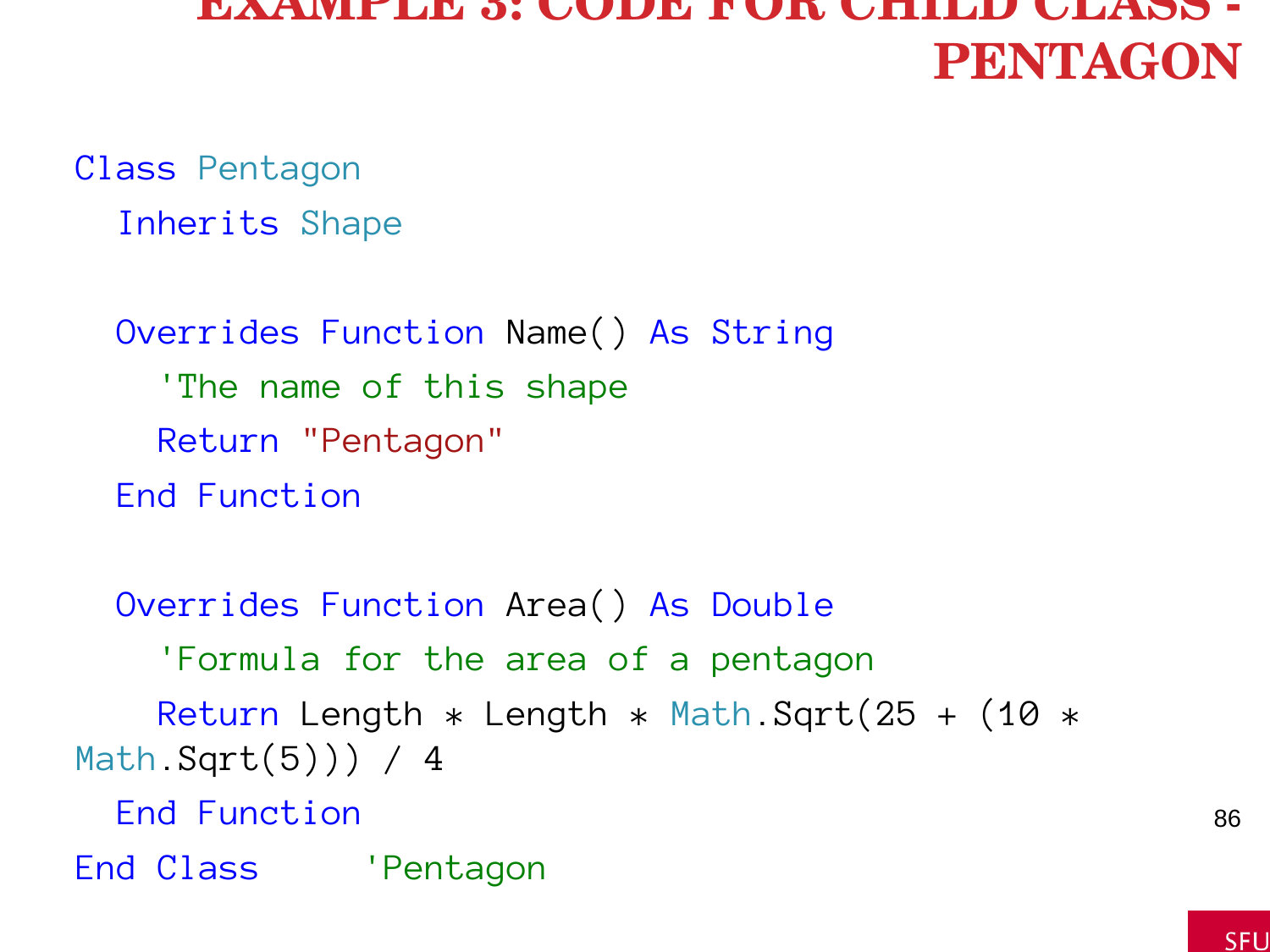

# Example 3: Code for Child Class - Pentagon
Class Pentagon
  Inherits Shape

  Overrides Function Name() As String
    'The name of this shape
    Return "Pentagon"
  End Function

  Overrides Function Area() As Double
    'Formula for the area of a pentagon
    Return Length * Length * Math.Sqrt(25 + (10 * Math.Sqrt(5))) / 4
  End Function
End Class     'Pentagon

86